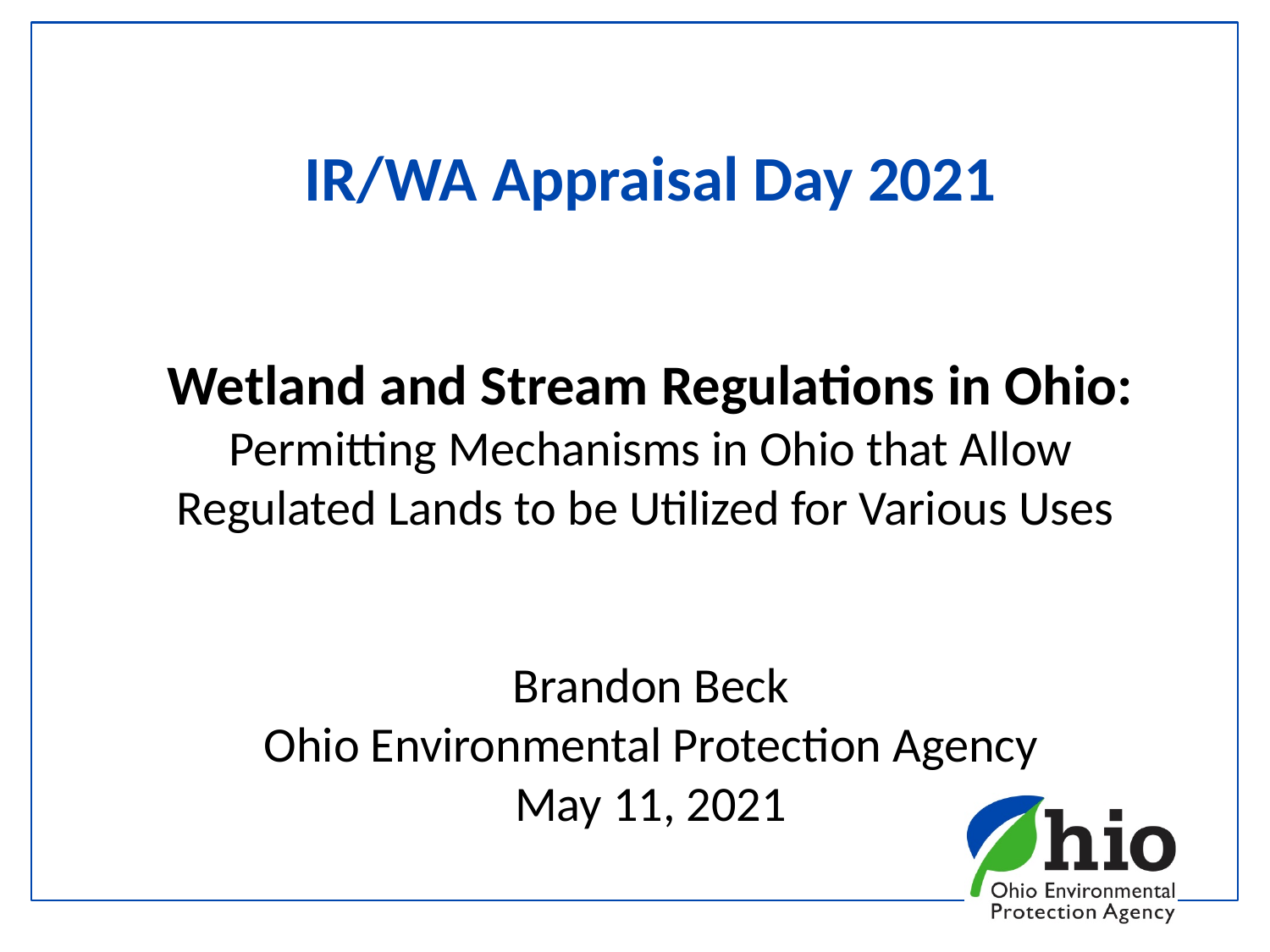

IR/WA Appraisal Day 2021

Wetland and Stream Regulations in Ohio:
Permitting Mechanisms in Ohio that Allow Regulated Lands to be Utilized for Various Uses

Brandon Beck
Ohio Environmental Protection Agency
May 11, 2021